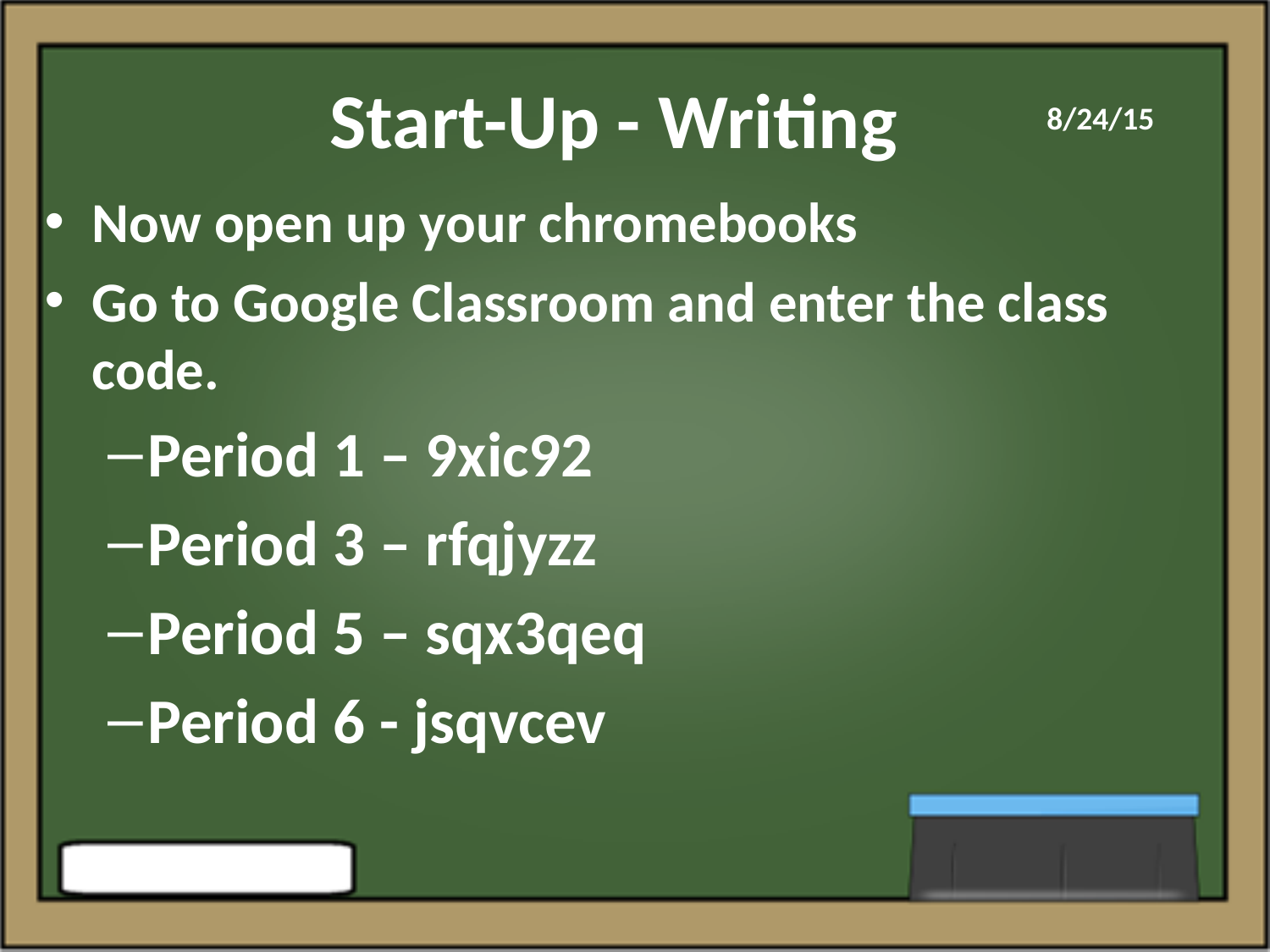

# Start-Up - Writing
8/24/15
Now open up your chromebooks
Go to Google Classroom and enter the class code.
Period 1 – 9xic92
Period 3 – rfqjyzz
Period 5 – sqx3qeq
Period 6 - jsqvcev